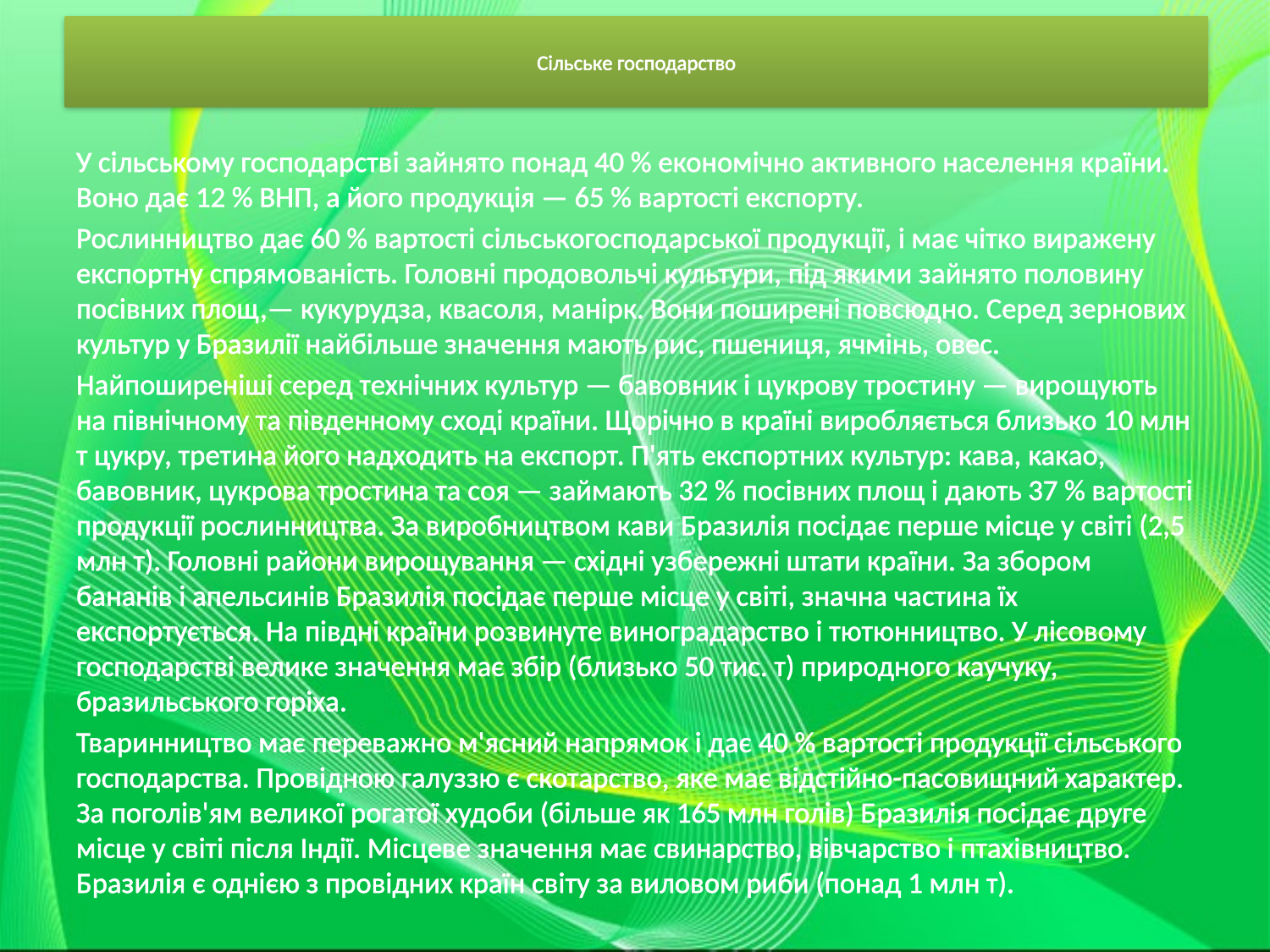

# Сільське господарство
У сільському господарстві зайнято понад 40 % економічно активного населення країни. Воно дає 12 % ВНП, а його продукція — 65 % вартості експорту.
Рослинництво дає 60 % вартості сільськогосподарської продукції, і має чітко виражену експортну спрямованість. Головні продовольчі культури, під якими зайнято половину посівних площ,— кукурудза, квасоля, манірк. Вони поширені повсюдно. Серед зернових культур у Бразилії найбільше значення мають рис, пшениця, ячмінь, овес.
Найпоширеніші серед технічних культур — бавовник і цукрову тростину — вирощують на північному та південному сході країни. Щорічно в країні виробляється близько 10 млн т цукру, третина його надходить на експорт. П'ять експортних культур: кава, какао, бавовник, цукрова тростина та соя — займають 32 % посівних площ і дають 37 % вартості продукції рослинництва. За виробництвом кави Бразилія посідає перше місце у світі (2,5 млн т). Головні райони вирощування — східні узбережні штати країни. За збором бананів і апельсинів Бразилія посідає перше місце у світі, значна частина їх експортується. На півдні країни розвинуте виноградарство і тютюнництво. У лісовому господарстві велике значення має збір (близько 50 тис. т) природного каучуку, бразильського горіха.
Тваринництво має переважно м'ясний напрямок і дає 40 % вартості продукції сільського господарства. Провідною галуззю є скотарство, яке має відстійно-пасовищний характер. За поголів'ям великої рогатої худоби (більше як 165 млн голів) Бразилія посідає друге місце у світі після Індії. Місцеве значення має свинарство, вівчарство і птахівництво. Бразилія є однією з провідних країн світу за виловом риби (понад 1 млн т).